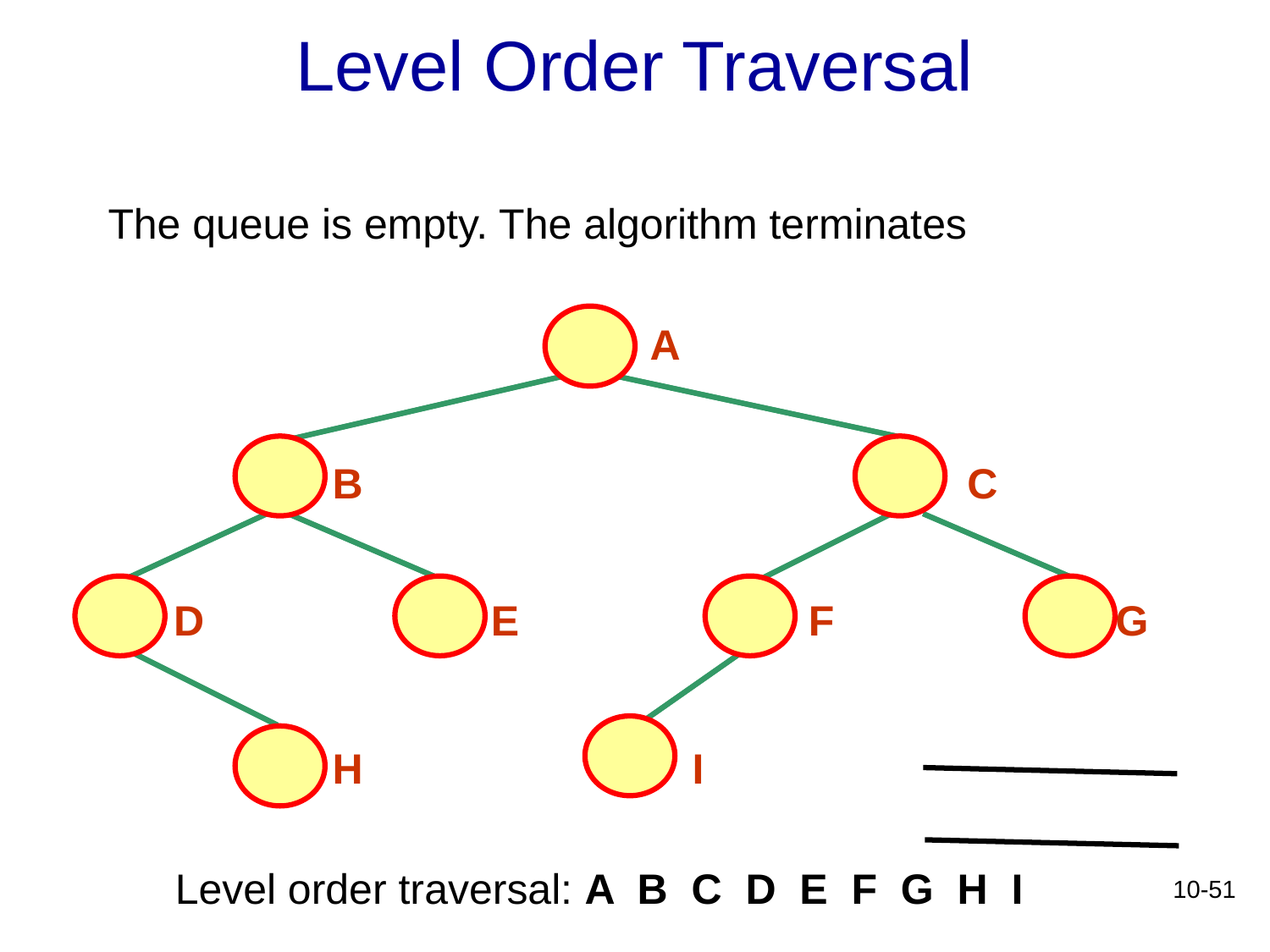

# Level Order Traversal
The queue is empty. The algorithm terminates

A

B
C

D
E
F
G

H
I
Level order traversal: A  B  C  D  E  F  G  H  I
10-51